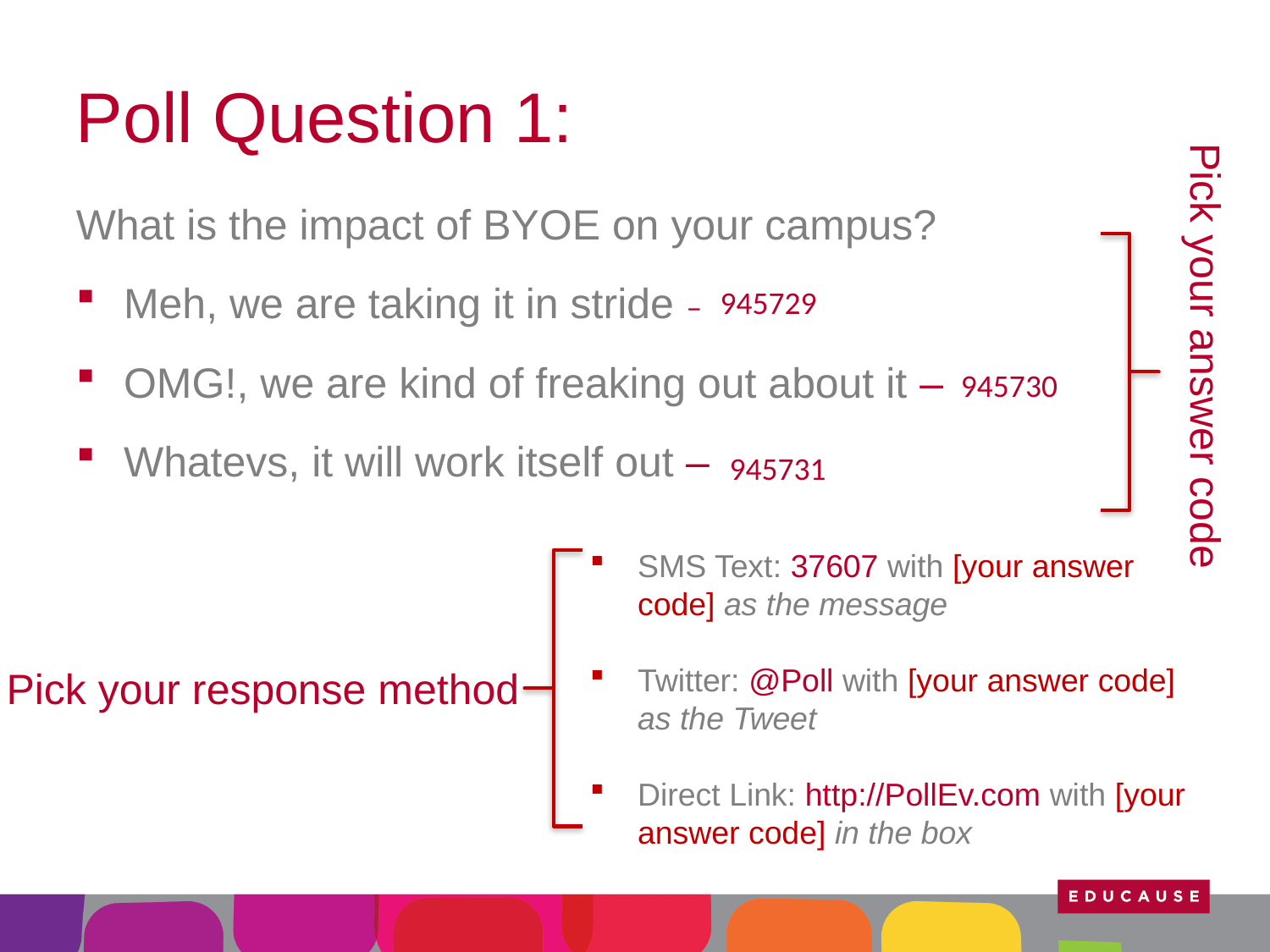

# Poll Question 1:
What is the impact of BYOE on your campus?
Meh, we are taking it in stride –
OMG!, we are kind of freaking out about it –
Whatevs, it will work itself out –

945729
Pick your answer code
945730
945731
SMS Text: 37607 with [your answer code] as the message

Twitter: @Poll with [your answer code] as the Tweet

Direct Link: http://PollEv.com with [your answer code] in the box

Pick your response method